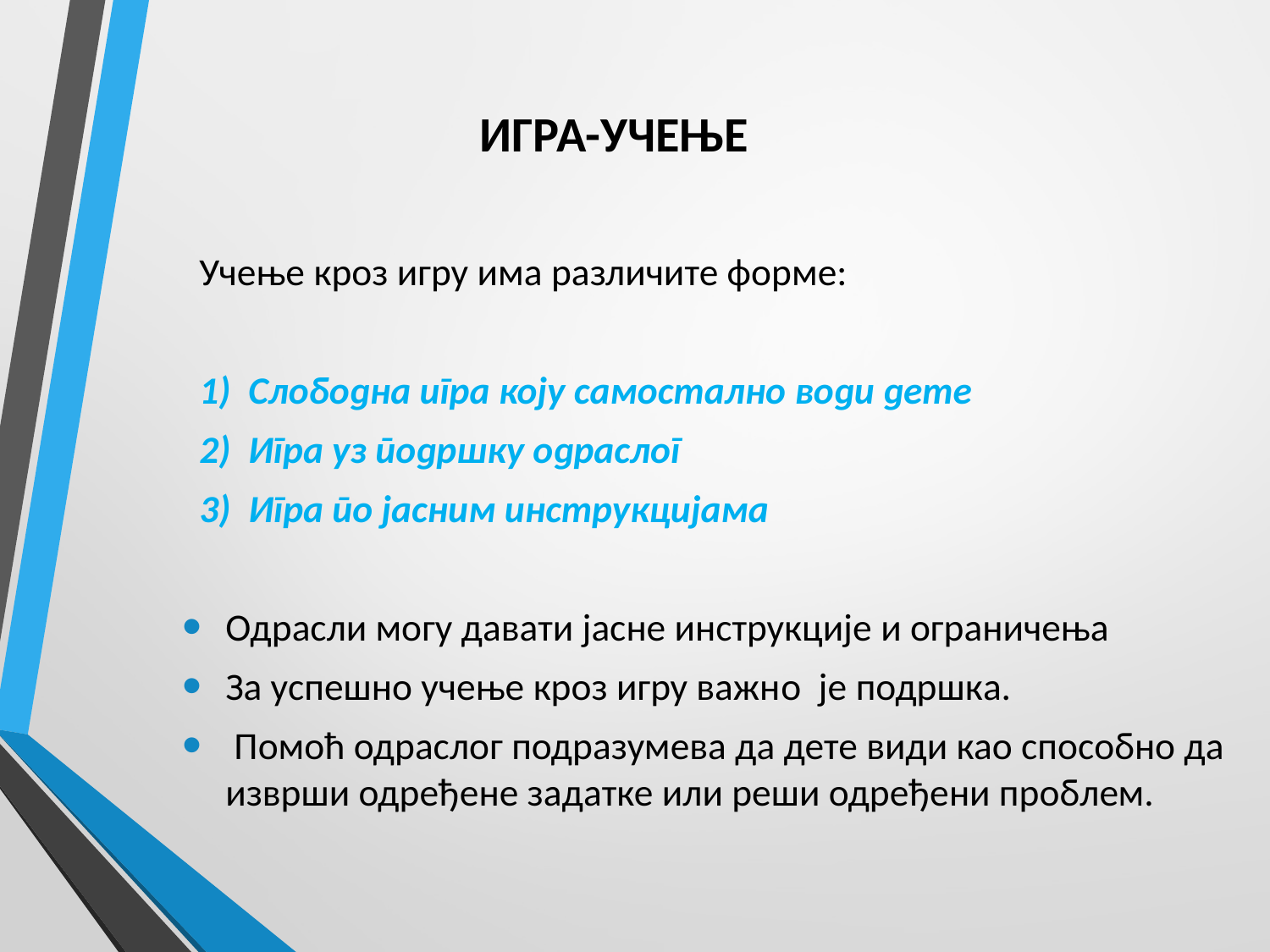

# ИГРА-УЧЕЊЕ

Учење кроз игру има различите форме:

1)  Слободна игра коју самостално води дете
2)  Игра уз подршку одраслог
3)  Игра по јасним инструкцијама

Одрасли могу давати јасне инструкције и ограничења
За успешно учење кроз игру важно  је подршка.
 Помоћ одраслог подразумева да дете види као способно да изврши одређене задатке или реши одређени проблем.